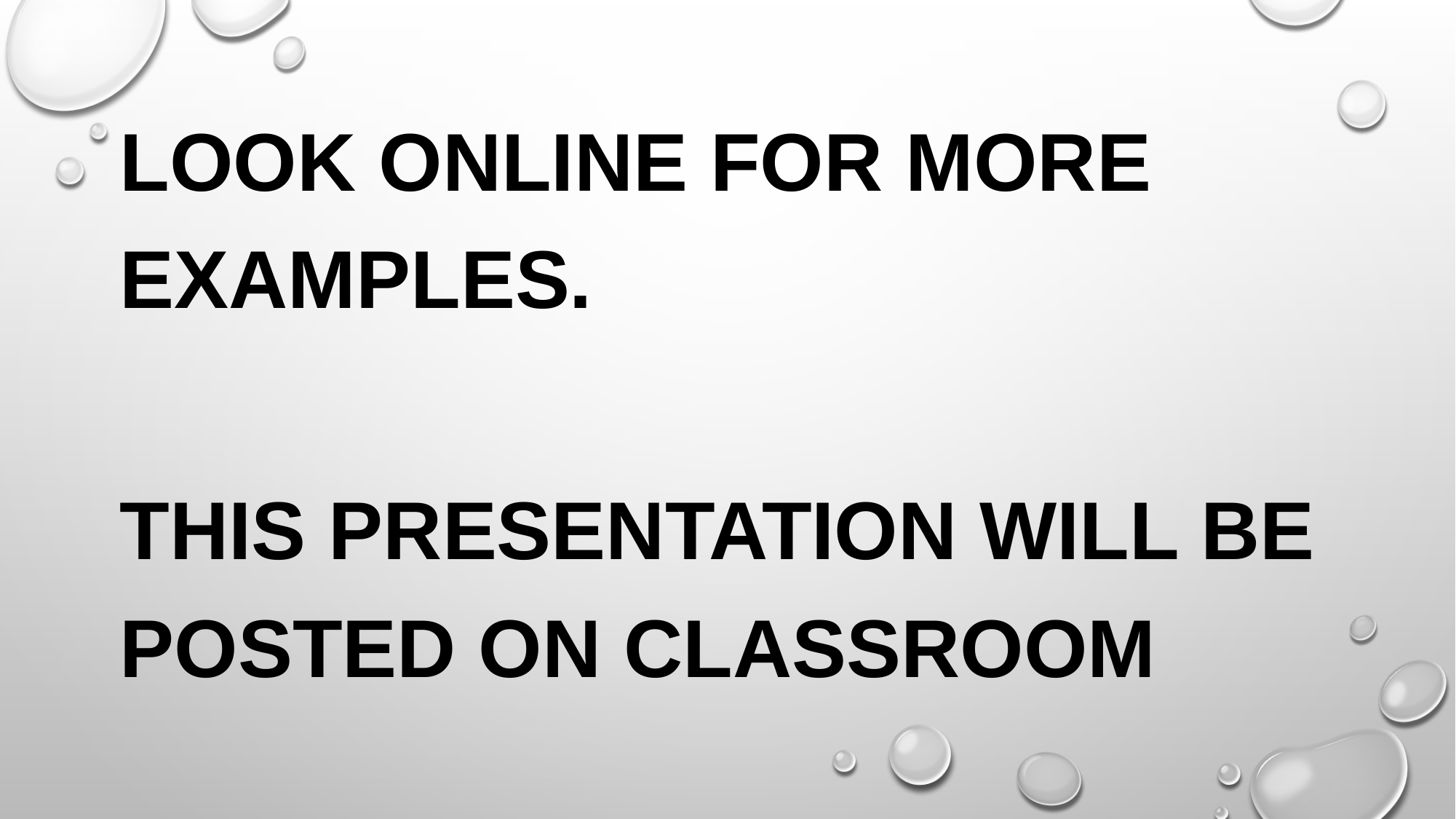

#
Look online for more examples.
This presentation will be posted on Classroom